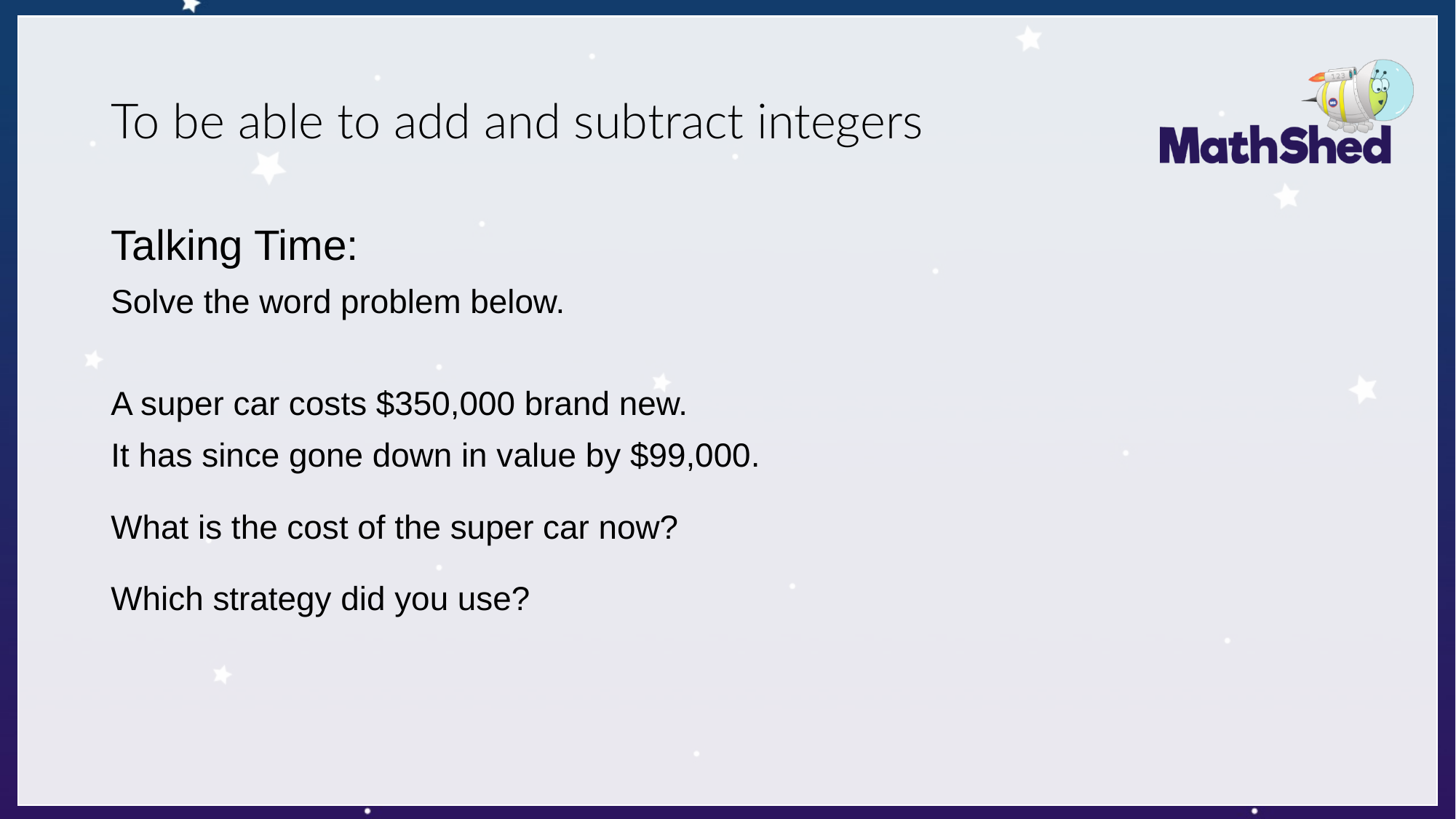

# To be able to add and subtract integers
Talking Time:
Solve the word problem below.

A super car costs $350,000 brand new.
It has since gone down in value by $99,000.
What is the cost of the super car now?
Which strategy did you use?